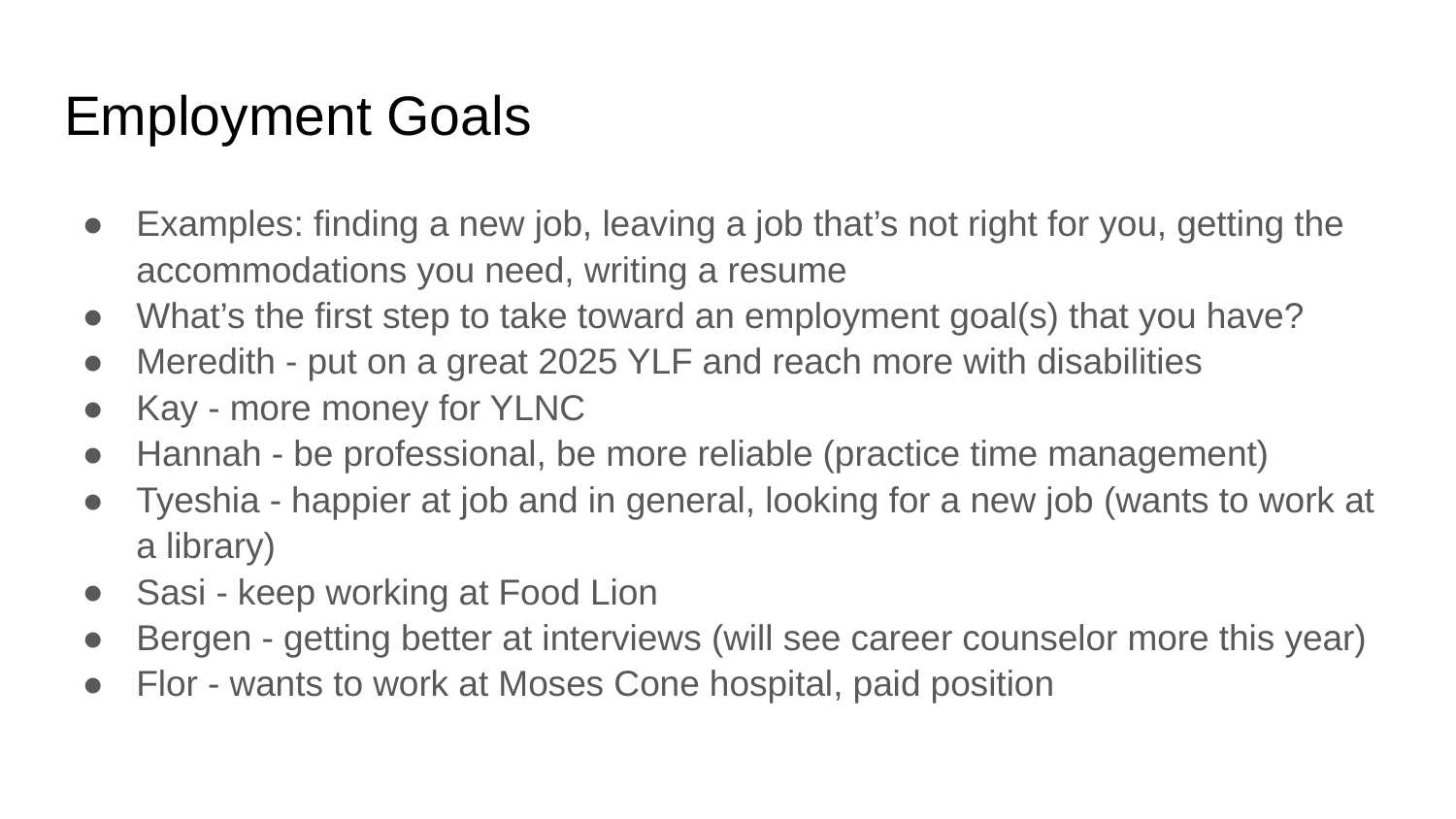

# Employment Goals
Examples: finding a new job, leaving a job that’s not right for you, getting the accommodations you need, writing a resume
What’s the first step to take toward an employment goal(s) that you have?
Meredith - put on a great 2025 YLF and reach more with disabilities
Kay - more money for YLNC
Hannah - be professional, be more reliable (practice time management)
Tyeshia - happier at job and in general, looking for a new job (wants to work at a library)
Sasi - keep working at Food Lion
Bergen - getting better at interviews (will see career counselor more this year)
Flor - wants to work at Moses Cone hospital, paid position